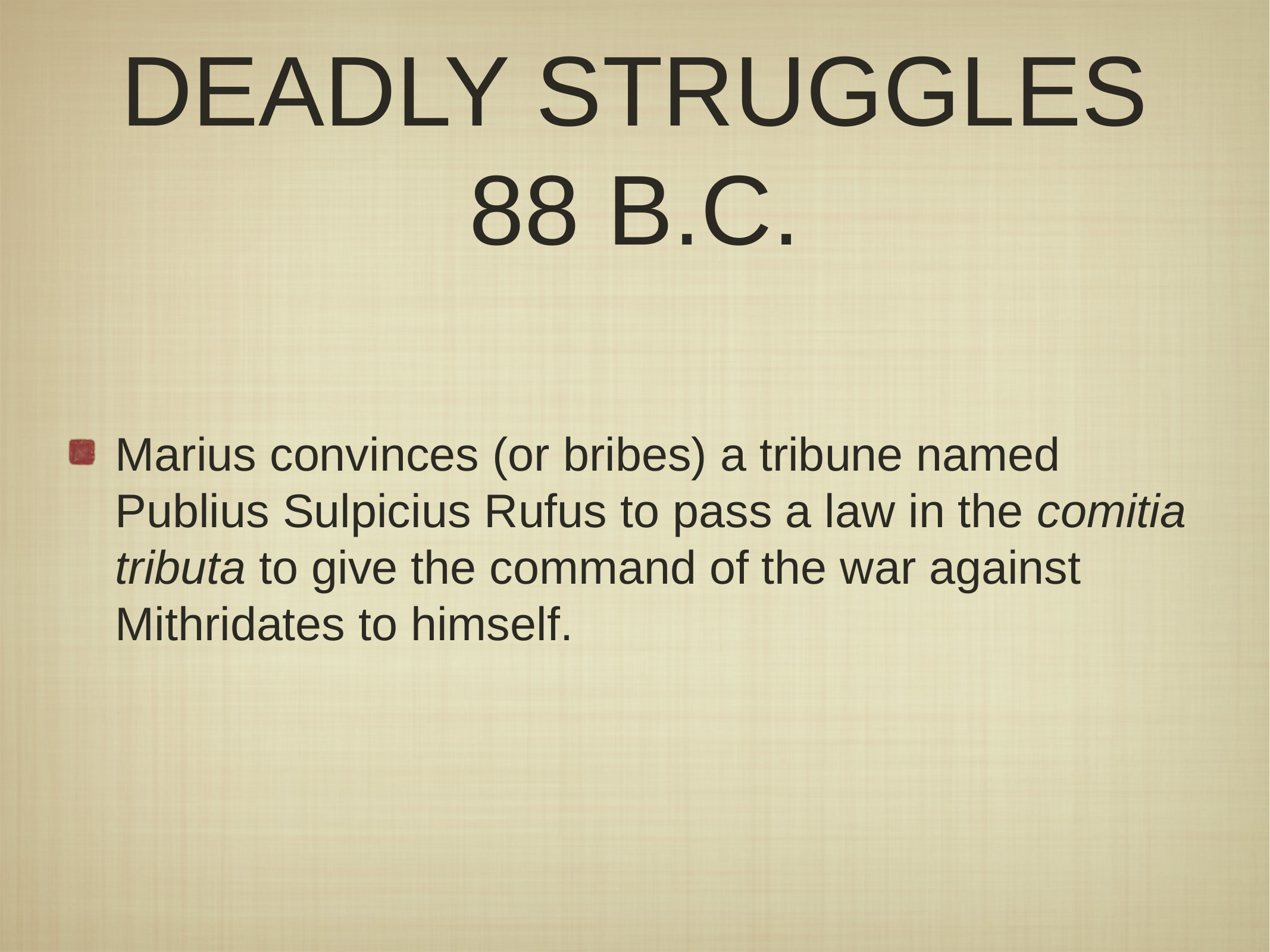

# DEADLY STRUGGLES 88 B.C.
Marius convinces (or bribes) a tribune named Publius Sulpicius Rufus to pass a law in the comitia tributa to give the command of the war against Mithridates to himself.